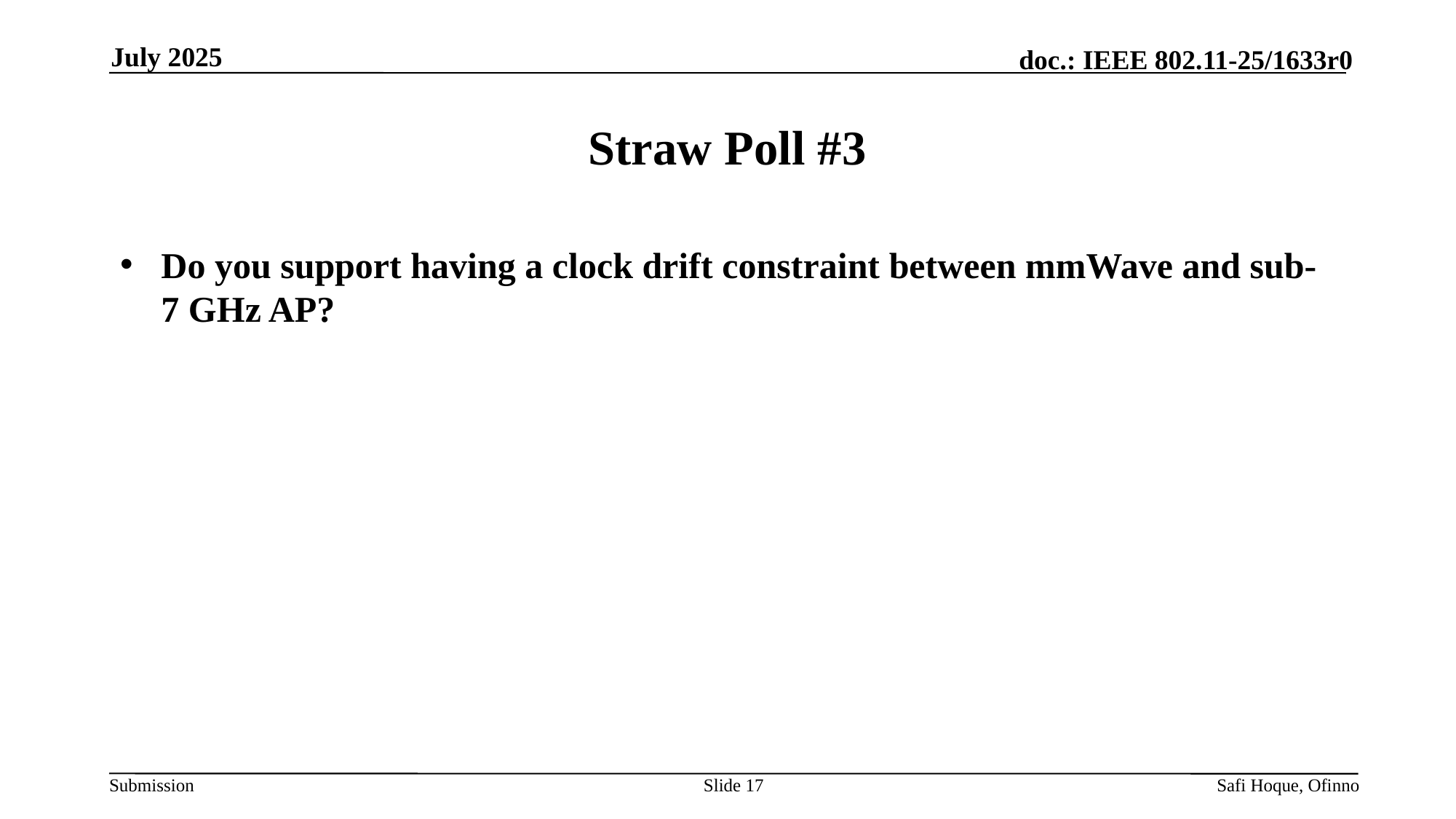

July 2025
# Straw Poll #3
Do you support having a clock drift constraint between mmWave and sub-7 GHz AP?

Slide 17
Safi Hoque, Ofinno